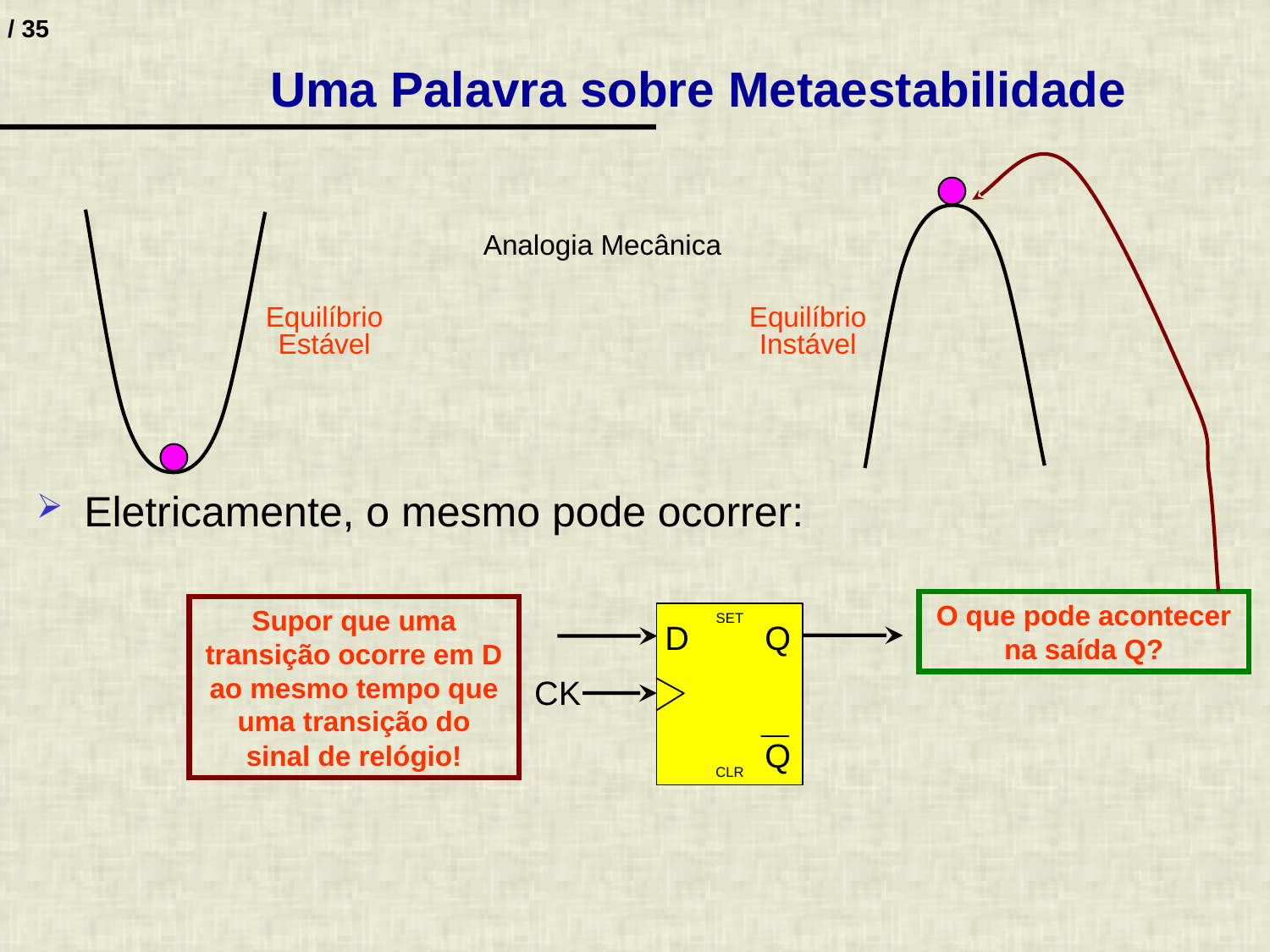

# Uma Palavra sobre Metaestabilidade

Analogia Mecânica
Equilíbrio Instável
Equilíbrio Estável

Eletricamente, o mesmo pode ocorrer:
O que pode acontecer na saída Q?
Supor que uma transição ocorre em D ao mesmo tempo que uma transição do sinal de relógio!

SET
Q
D

CK

Q
CLR